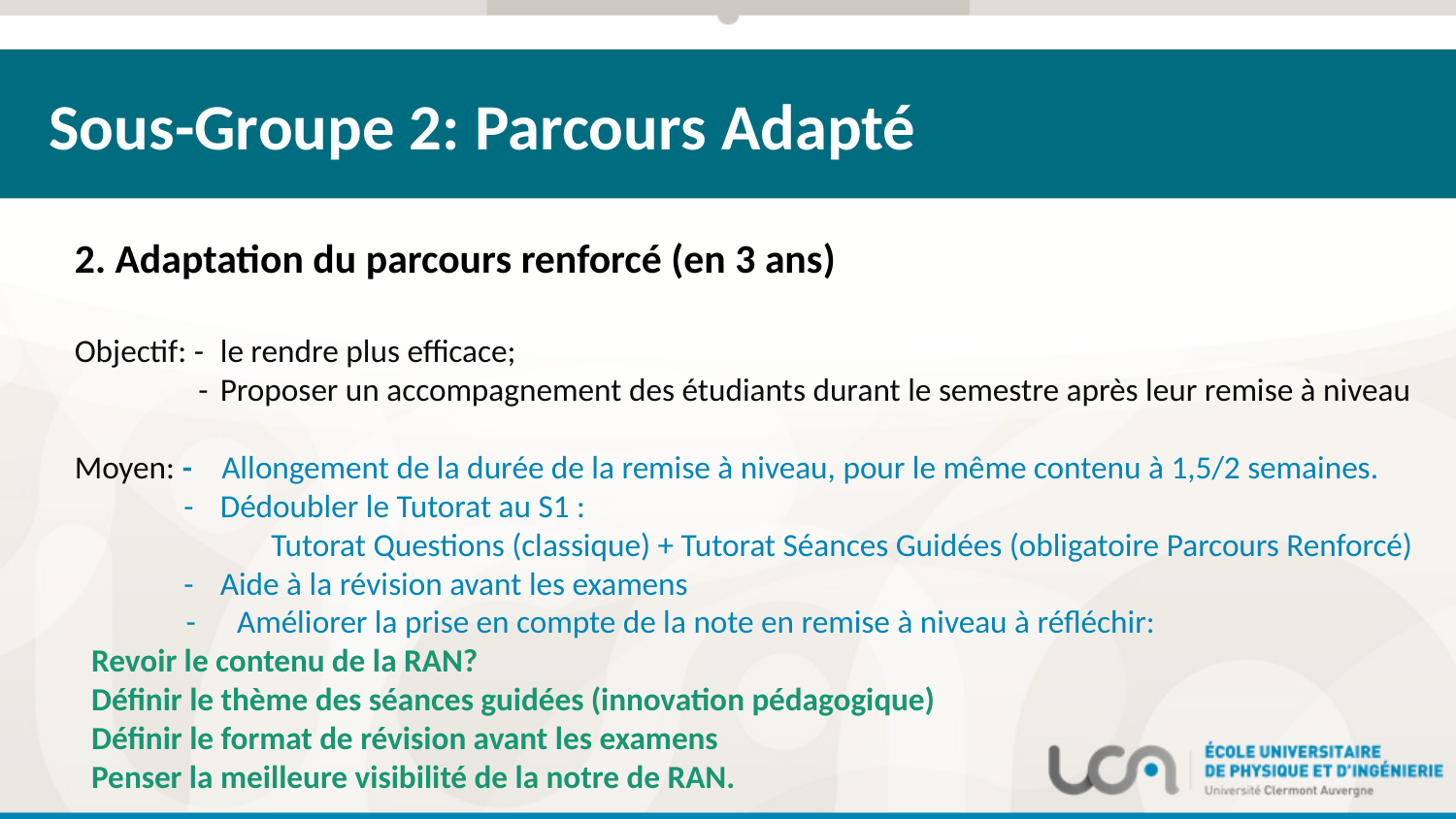

Sous-Groupe 2: Parcours Adapté
2. Adaptation du parcours renforcé (en 3 ans)

Objectif: - 	le rendre plus efficace;
                 - 	Proposer un accompagnement des étudiants durant le semestre après leur remise à niveau

Moyen: -    Allongement de la durée de la remise à niveau, pour le même contenu à 1,5/2 semaines.
               - 	Dédoubler le Tutorat au S1 :
	       Tutorat Questions (classique) + Tutorat Séances Guidées (obligatoire Parcours Renforcé)
               - 	Aide à la révision avant les examens
             - 	Améliorer la prise en compte de la note en remise à niveau à réfléchir:
Revoir le contenu de la RAN?
Définir le thème des séances guidées (innovation pédagogique)
Définir le format de révision avant les examens
Penser la meilleure visibilité de la notre de RAN.